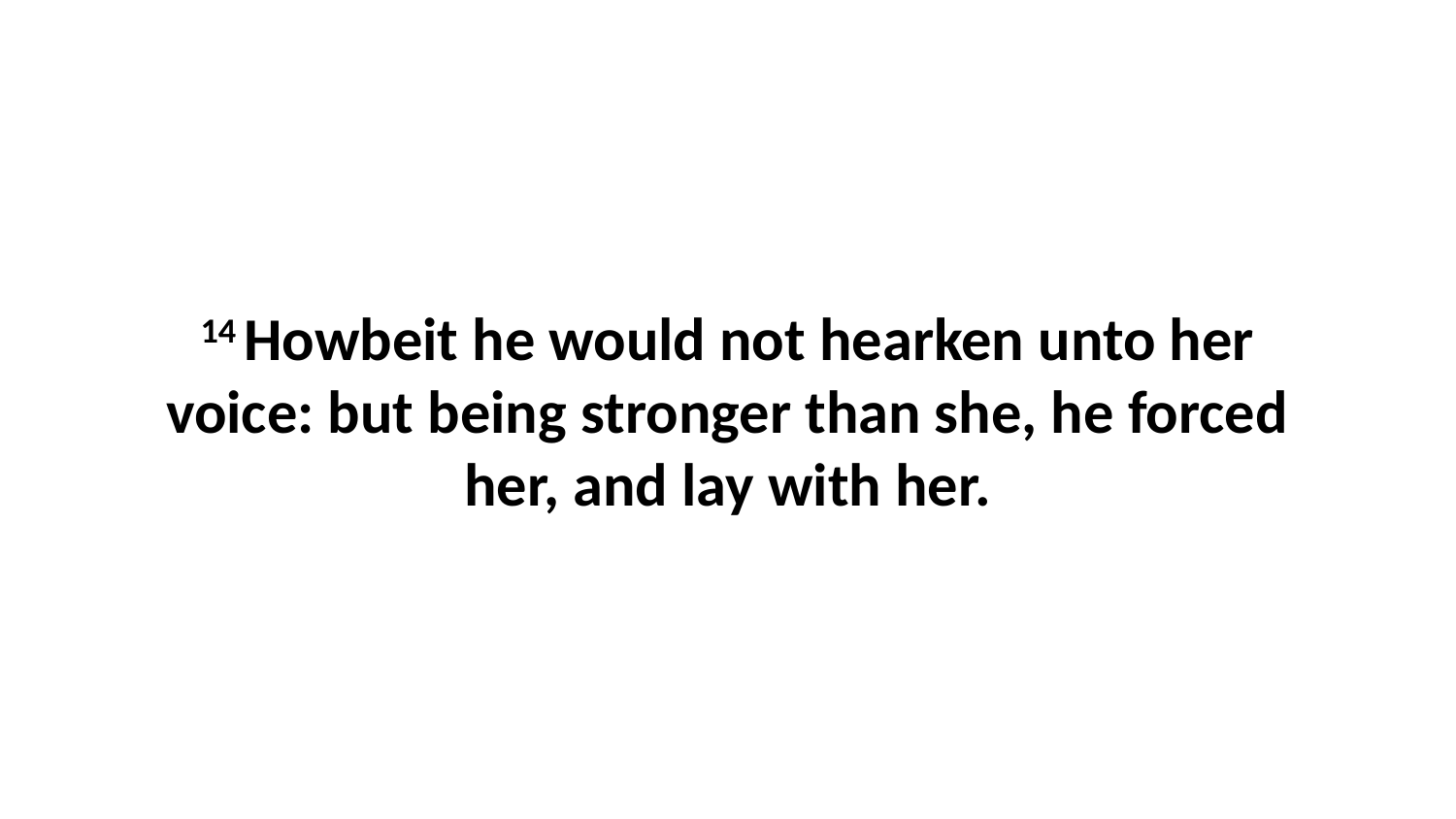

14 Howbeit he would not hearken unto her voice: but being stronger than she, he forced her, and lay with her.